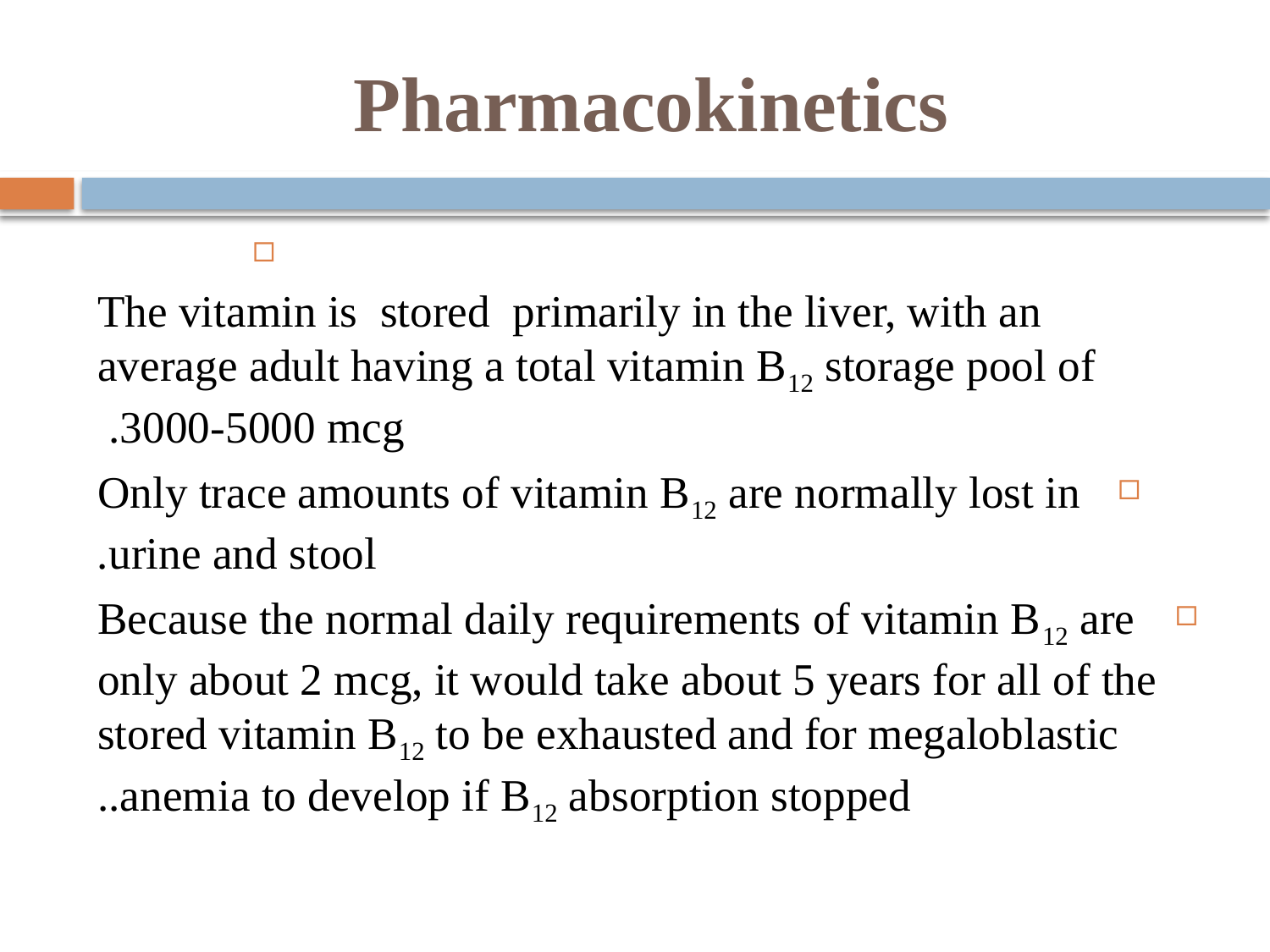

# Pharmacokinetics
      The vitamin is  stored  primarily in the liver, with an average adult having a total vitamin B12 storage pool of 3000-5000 mcg.
Only trace amounts of vitamin B12 are normally lost in urine and stool.
 Because the normal daily requirements of vitamin B12 are only about 2 mcg, it would take about 5 years for all of the stored vitamin B12 to be exhausted and for megaloblastic anemia to develop if B12 absorption stopped..